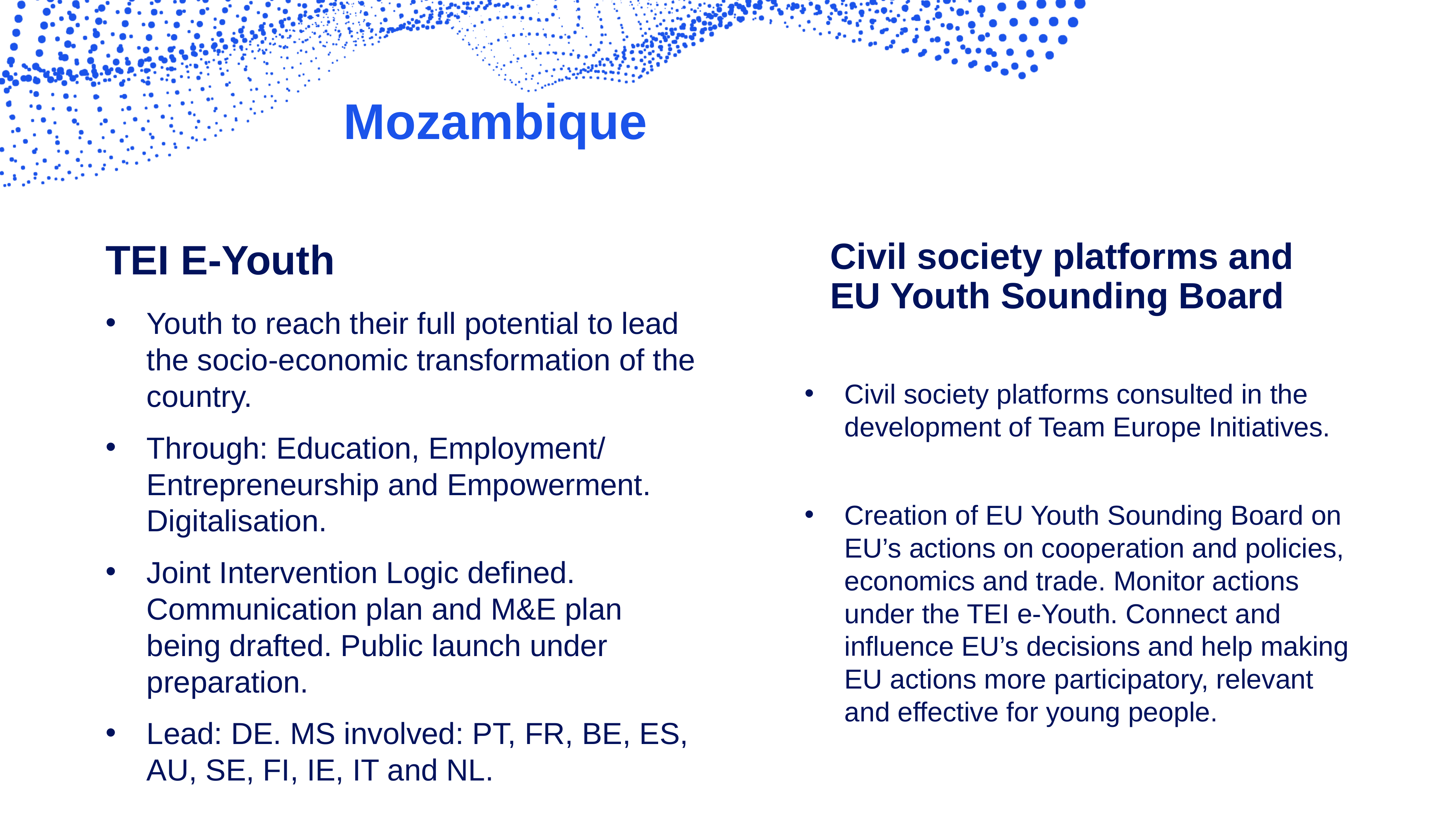

# Mozambique
Civil society platforms and EU Youth Sounding Board
TEI E-Youth
Youth to reach their full potential to lead the socio-economic transformation of the country.
Through: Education, Employment/ Entrepreneurship and Empowerment. Digitalisation.
Joint Intervention Logic defined. Communication plan and M&E plan being drafted. Public launch under preparation.
Lead: DE. MS involved: PT, FR, BE, ES, AU, SE, FI, IE, IT and NL.
Civil society platforms consulted in the development of Team Europe Initiatives.

Creation of EU Youth Sounding Board on EU’s actions on cooperation and policies, economics and trade. Monitor actions under the TEI e-Youth. Connect and influence EU’s decisions and help making EU actions more participatory, relevant and effective for young people.